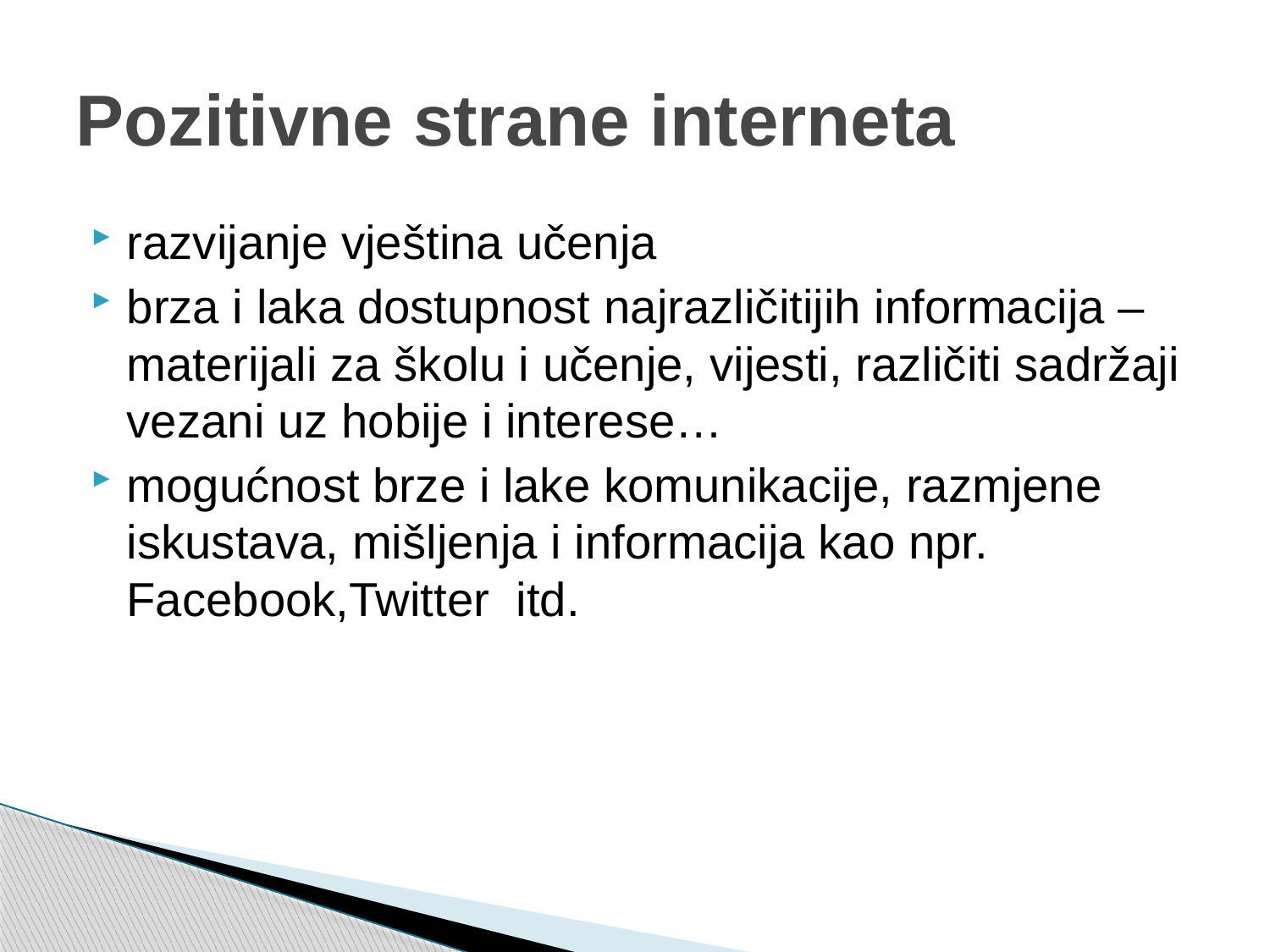

# Pozitivne strane interneta
razvijanje vještina učenja
brza i laka dostupnost najrazličitijih informacija – materijali za školu i učenje, vijesti, različiti sadržaji vezani uz hobije i interese…
mogućnost brze i lake komunikacije, razmjene iskustava, mišljenja i informacija kao npr. Facebook,Twitter  itd.